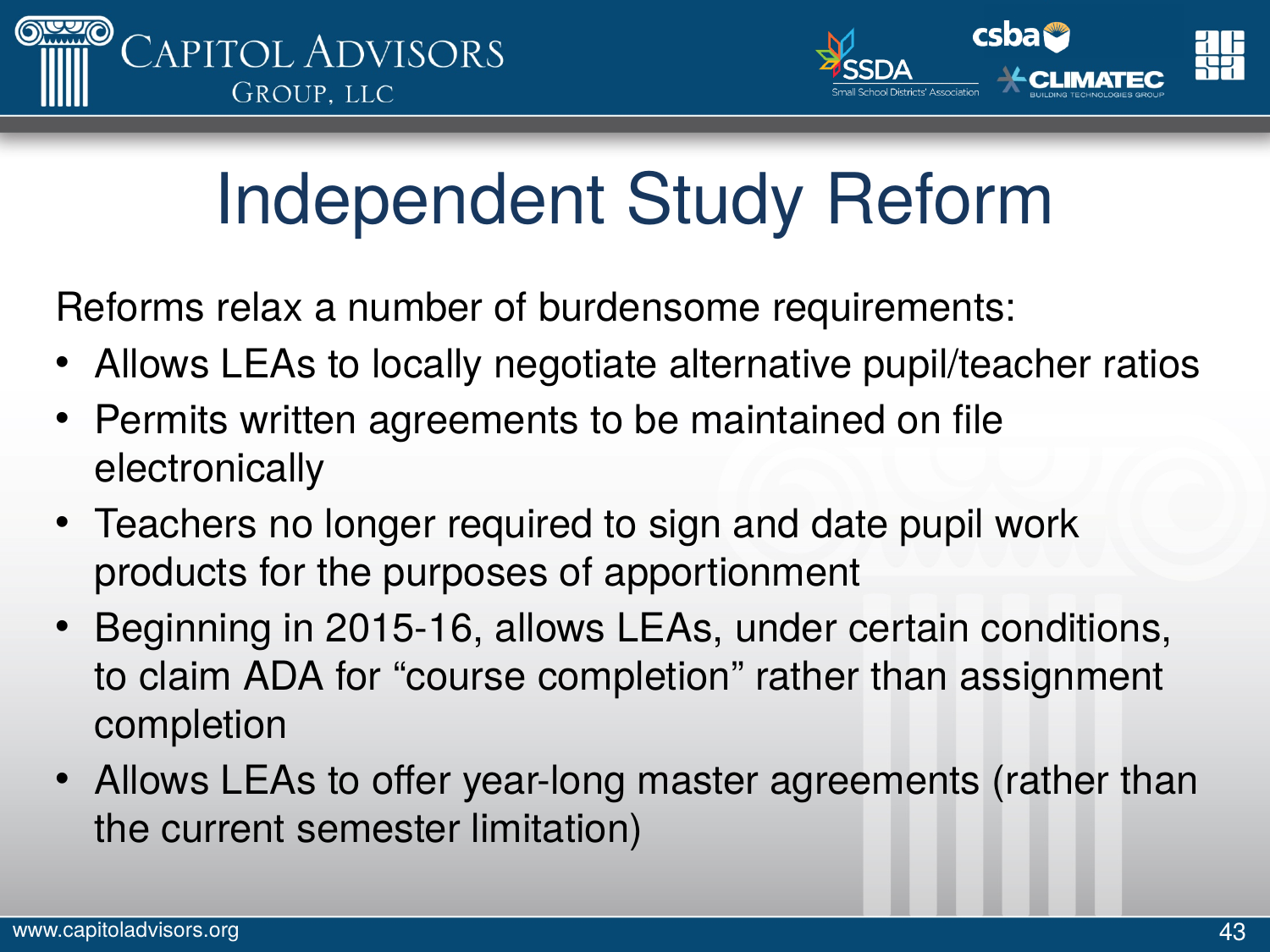

# Independent Study Reform
Reforms relax a number of burdensome requirements:
Allows LEAs to locally negotiate alternative pupil/teacher ratios
Permits written agreements to be maintained on file electronically
Teachers no longer required to sign and date pupil work products for the purposes of apportionment
Beginning in 2015-16, allows LEAs, under certain conditions, to claim ADA for “course completion” rather than assignment completion
Allows LEAs to offer year-long master agreements (rather than the current semester limitation)
www.capitoladvisors.org
43